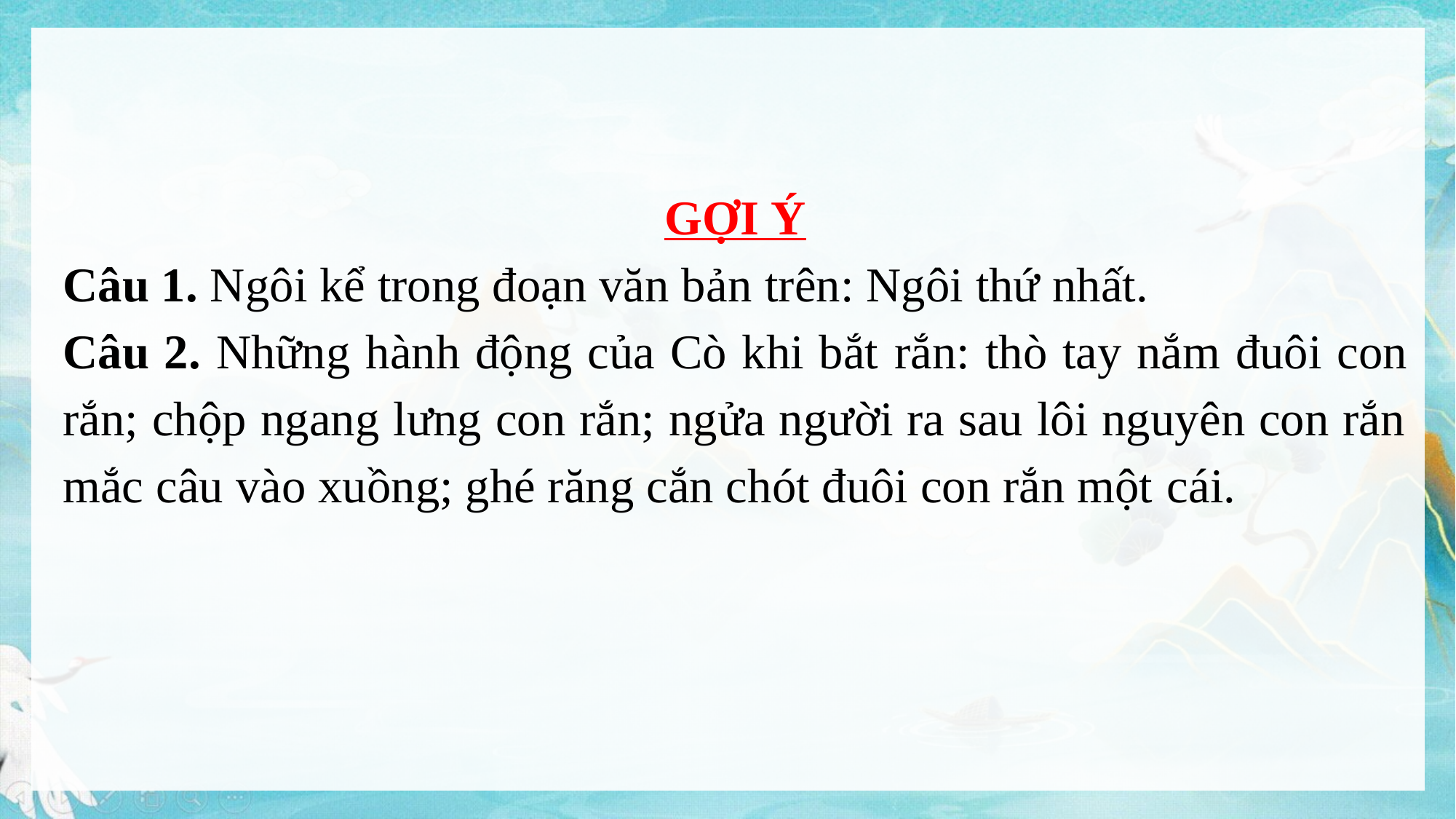

GỢI Ý
Câu 1. Ngôi kể trong đoạn văn bản trên: Ngôi thứ nhất.
Câu 2. Những hành động của Cò khi bắt rắn: thò tay nắm đuôi con rắn; chộp ngang lưng con rắn; ngửa người ra sau lôi nguyên con rắn mắc câu vào xuồng; ghé răng cắn chót đuôi con rắn một cái.